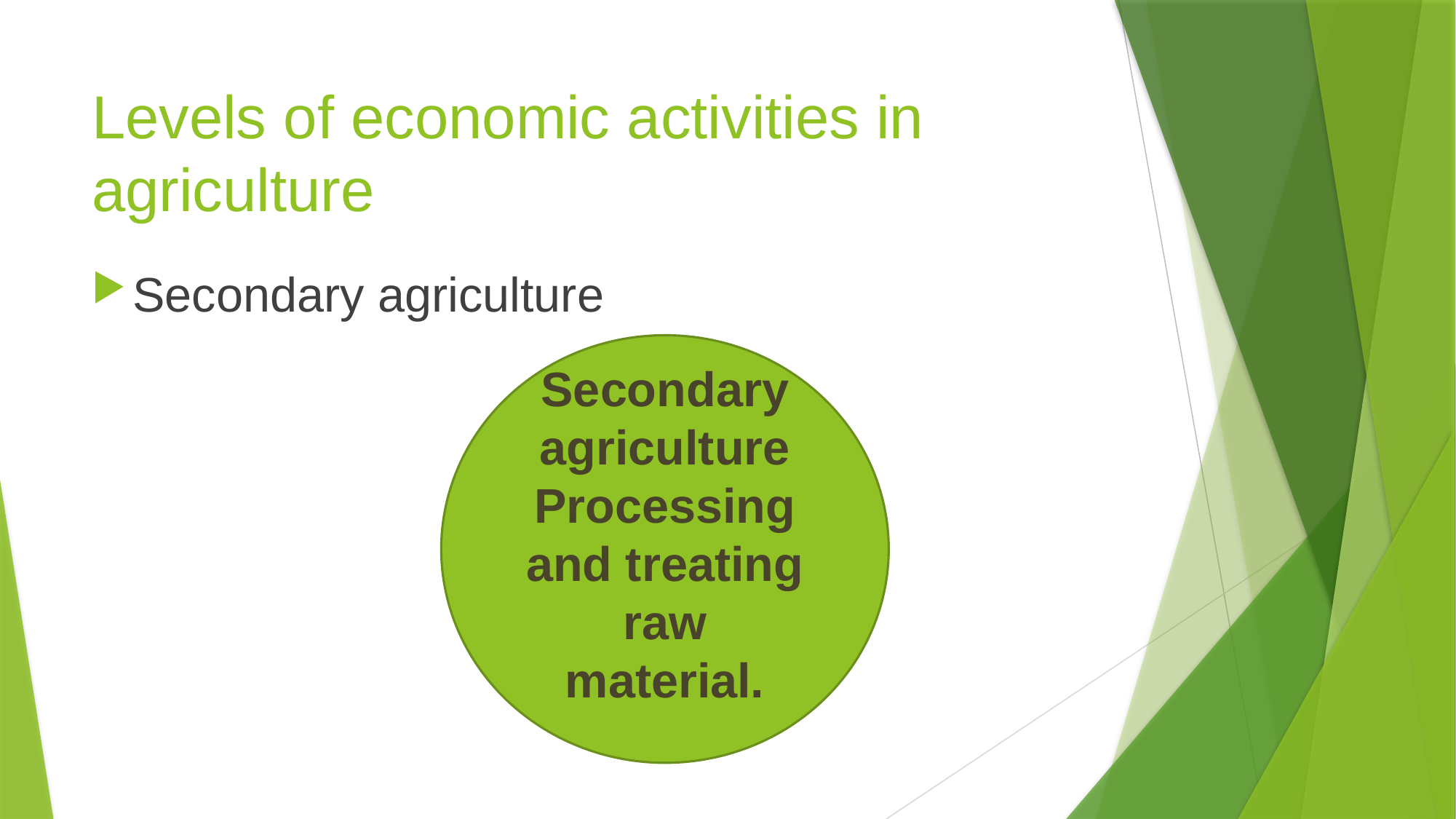

# Levels of economic activities in agriculture
Secondary agriculture

Secondary agriculture
Processing and treating raw material.